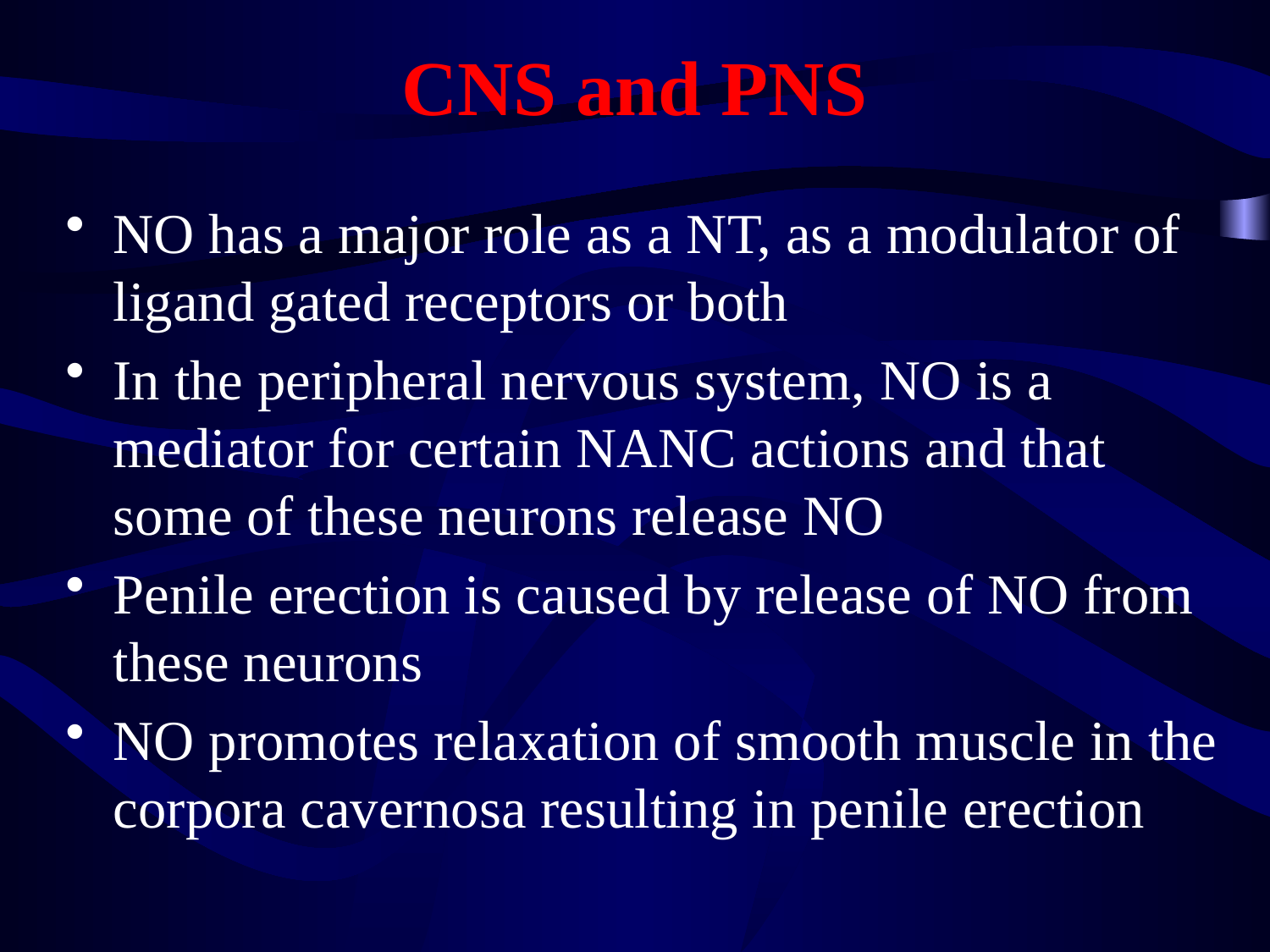

# CNS and PNS
NO has a major role as a NT, as a modulator of ligand gated receptors or both
In the peripheral nervous system, NO is a mediator for certain NANC actions and that some of these neurons release NO
Penile erection is caused by release of NO from these neurons
NO promotes relaxation of smooth muscle in the corpora cavernosa resulting in penile erection